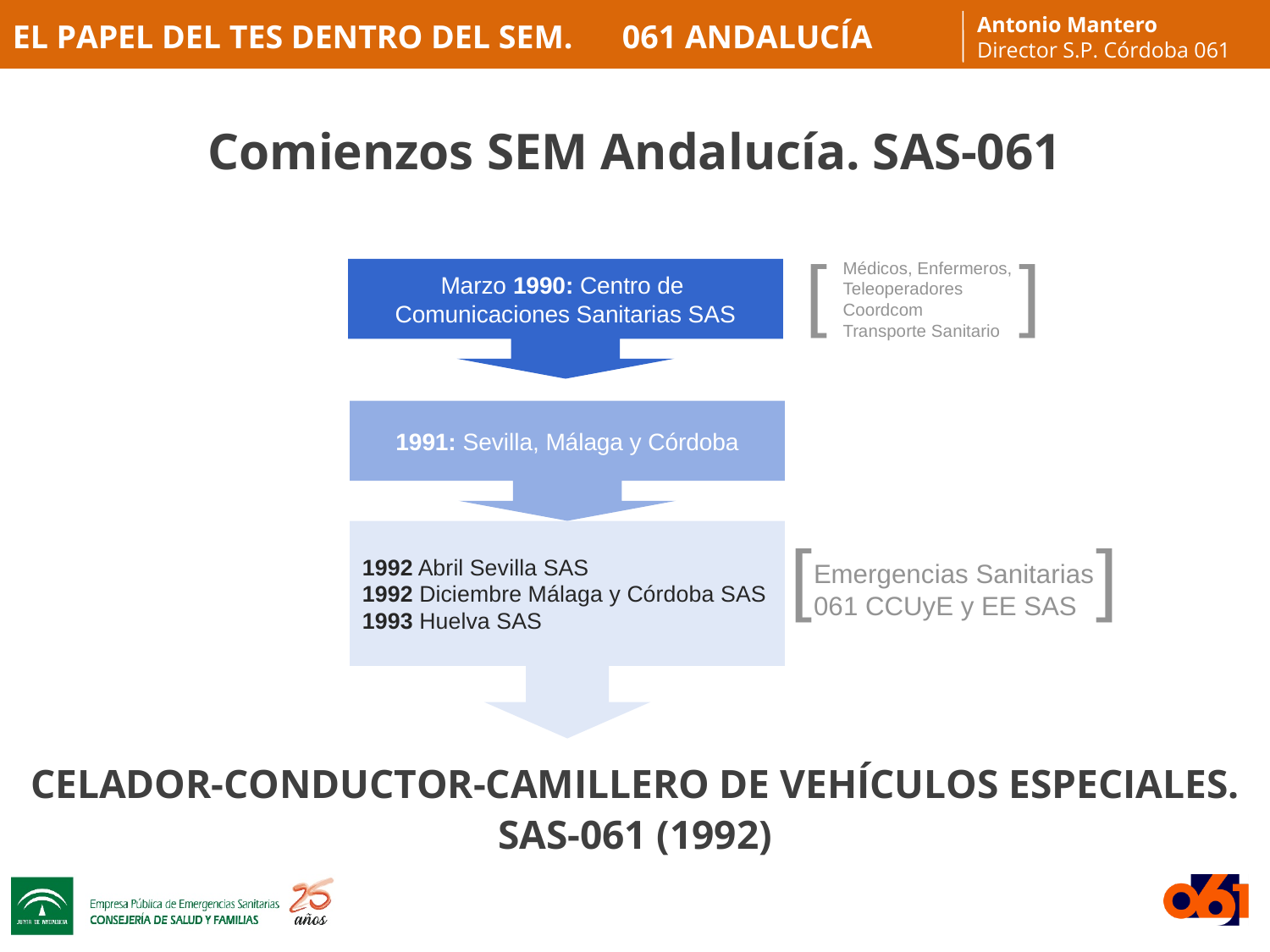

Comienzos SEM Andalucía. SAS-061
[
]
Médicos, Enfermeros,
Teleoperadores
Coordcom
Transporte Sanitario

Marzo 1990: Centro de
Comunicaciones Sanitarias SAS
1991: Sevilla, Málaga y Córdoba
1992 Abril Sevilla SAS
1992 Diciembre Málaga y Córdoba SAS
1993 Huelva SAS
[
]
Emergencias Sanitarias
061 CCUyE y EE SAS
CELADOR-CONDUCTOR-CAMILLERO DE VEHÍCULOS ESPECIALES. SAS-061 (1992)